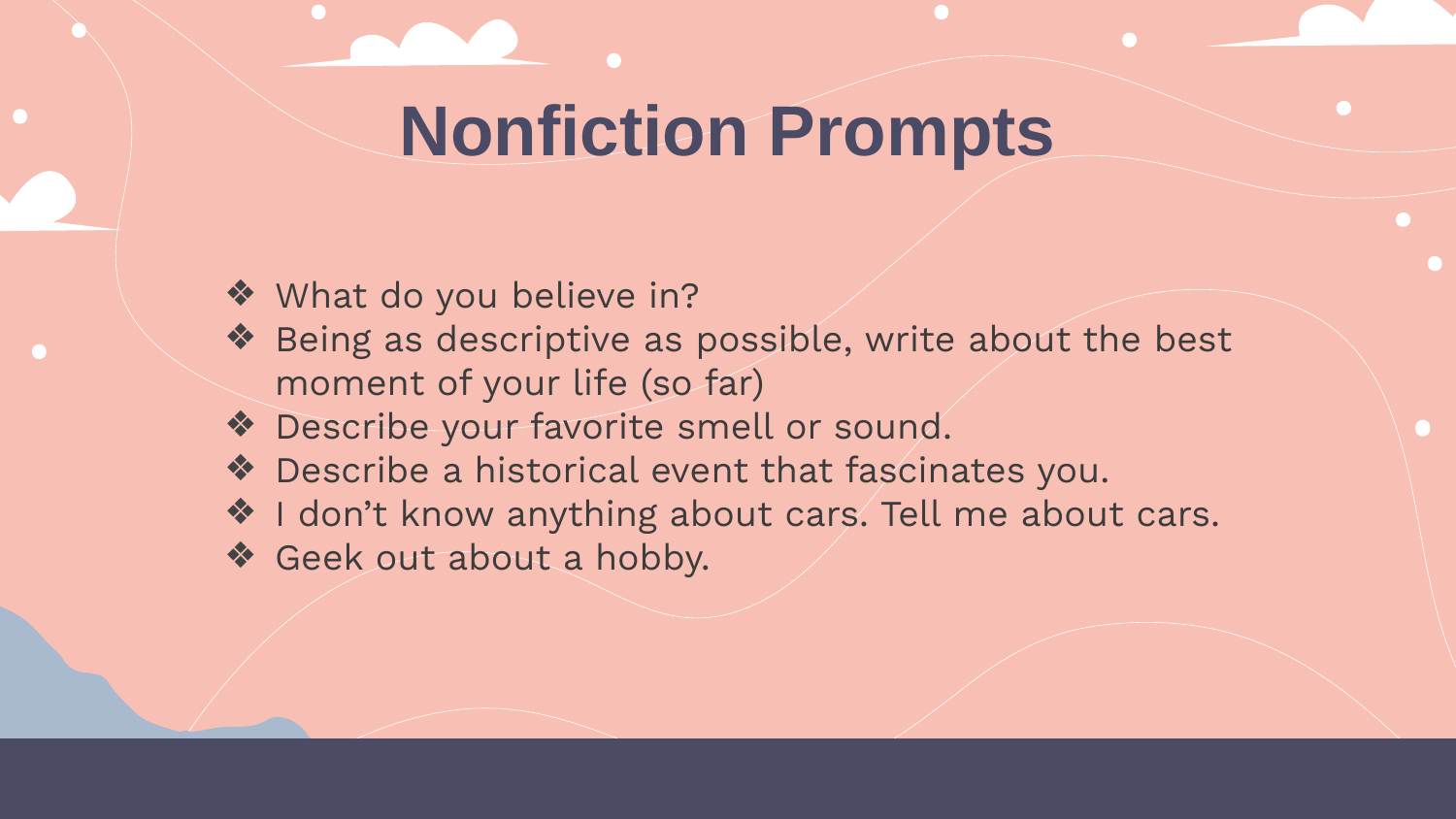

# Nonfiction Prompts
What do you believe in?
Being as descriptive as possible, write about the best moment of your life (so far)
Describe your favorite smell or sound.
Describe a historical event that fascinates you.
I don’t know anything about cars. Tell me about cars.
Geek out about a hobby.